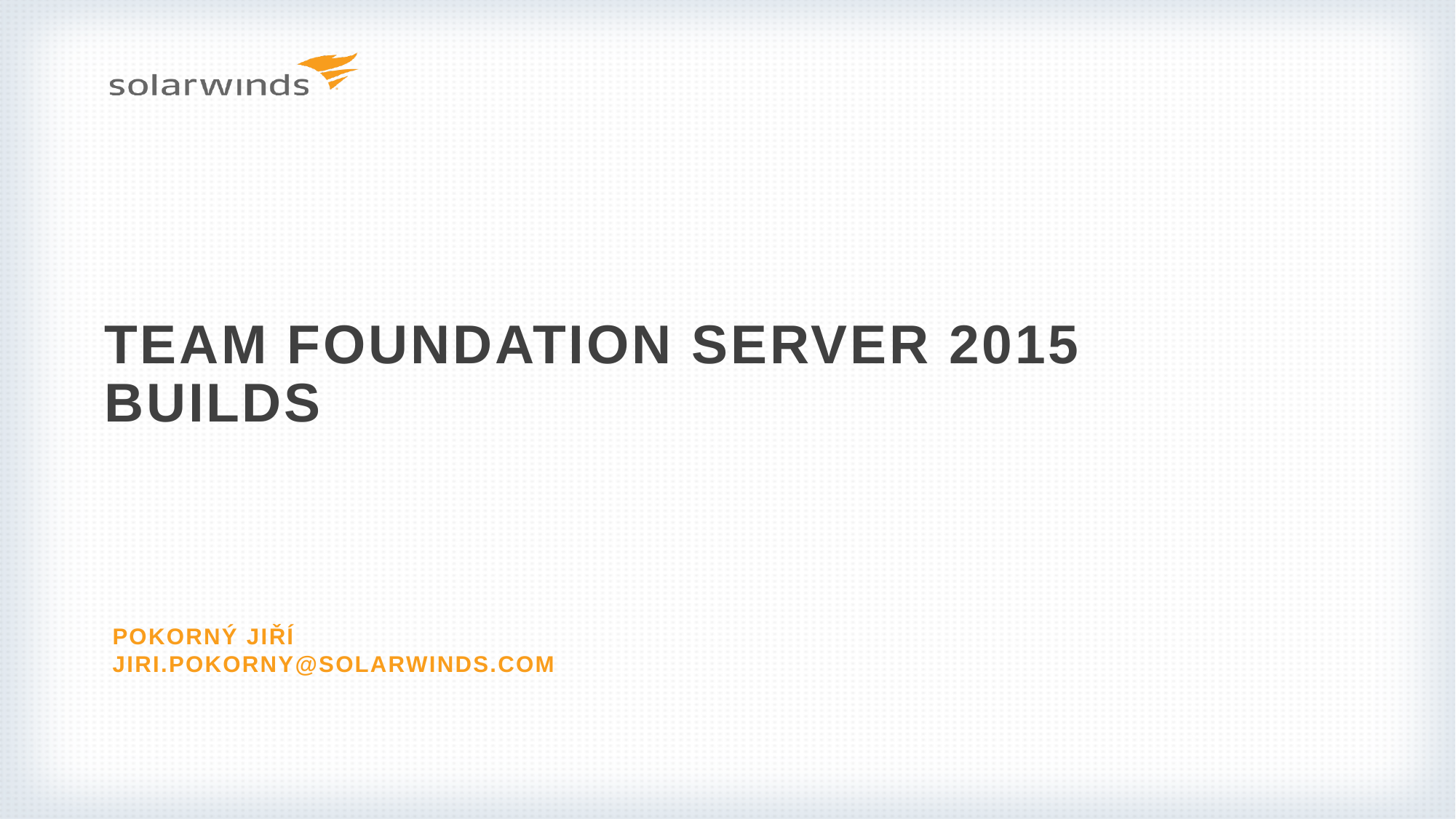

# Team foundation server 2015 Builds
Pokorný JiŘí
Jiri.pokorny@solarwinds.com